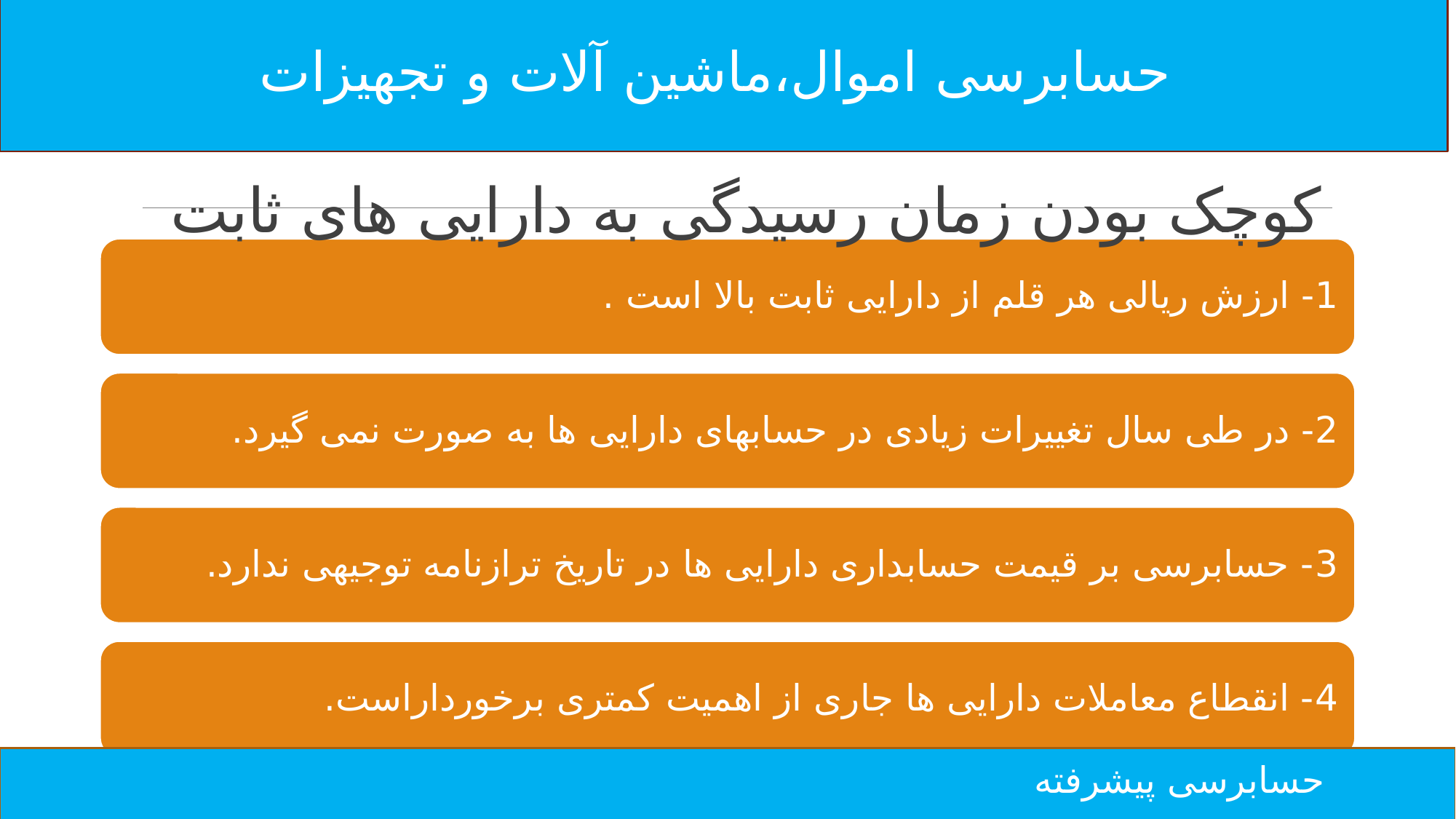

حسابرسی اموال،ماشین آلات و تجهیزات

حسابرسی پیشرفته
# کوچک بودن زمان رسیدگی به دارایی های ثابت
1- ارزش ریالی هر قلم از دارایی ثابت بالا است .
2- در طی سال تغییرات زیادی در حسابهای دارایی ها به صورت نمی گیرد.
3- حسابرسی بر قیمت حسابداری دارایی ها در تاریخ ترازنامه توجیهی ندارد.
4- انقطاع معاملات دارایی ها جاری از اهمیت کمتری برخورداراست.

حسابرسی پیشرفته